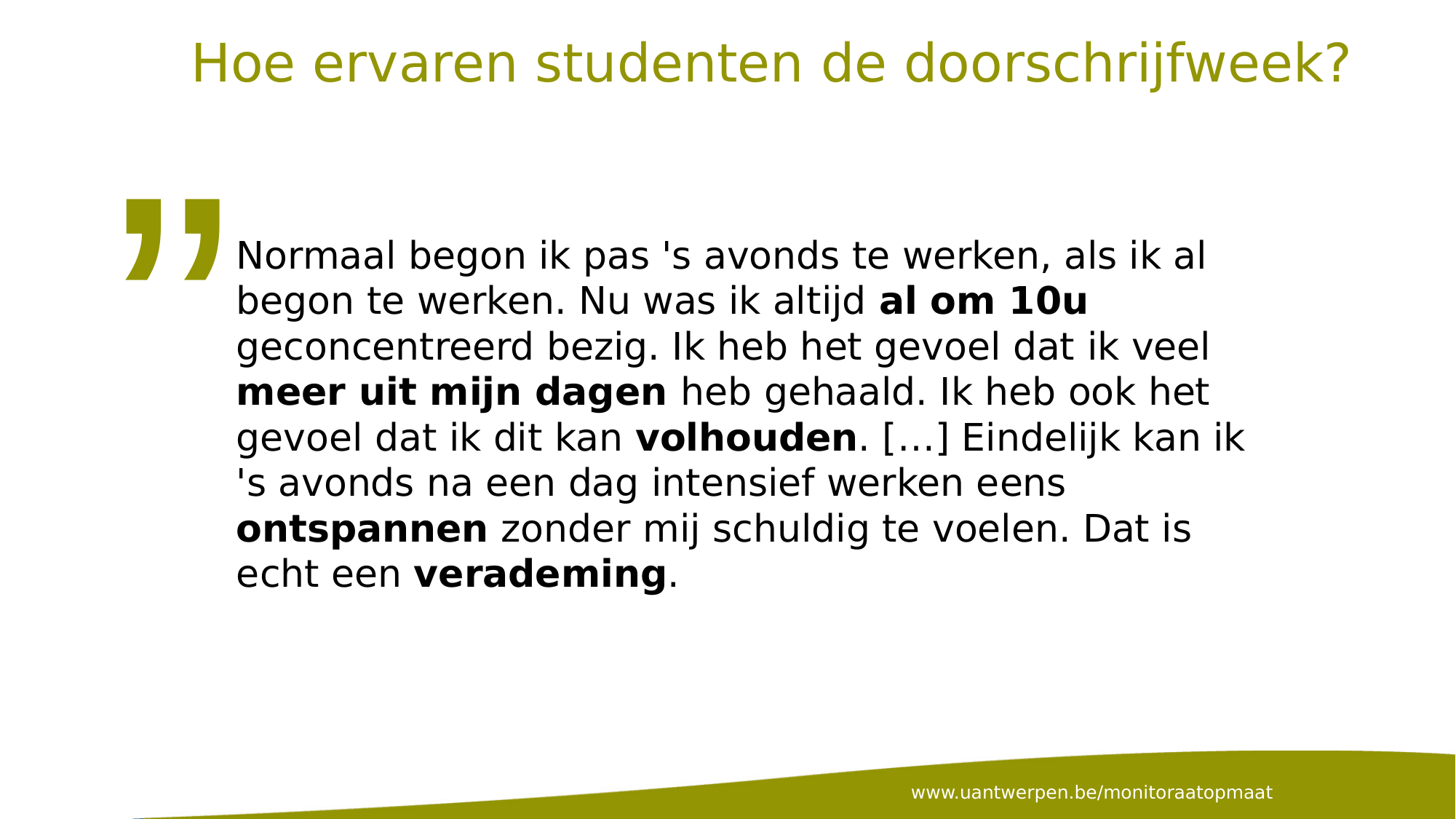

# Hoe ervaren studenten de doorschrijfweek?
”
Normaal begon ik pas 's avonds te werken, als ik al begon te werken. Nu was ik altijd al om 10u geconcentreerd bezig. Ik heb het gevoel dat ik veel meer uit mijn dagen heb gehaald. Ik heb ook het gevoel dat ik dit kan volhouden. […] Eindelijk kan ik 's avonds na een dag intensief werken eens ontspannen zonder mij schuldig te voelen. Dat is echt een verademing.